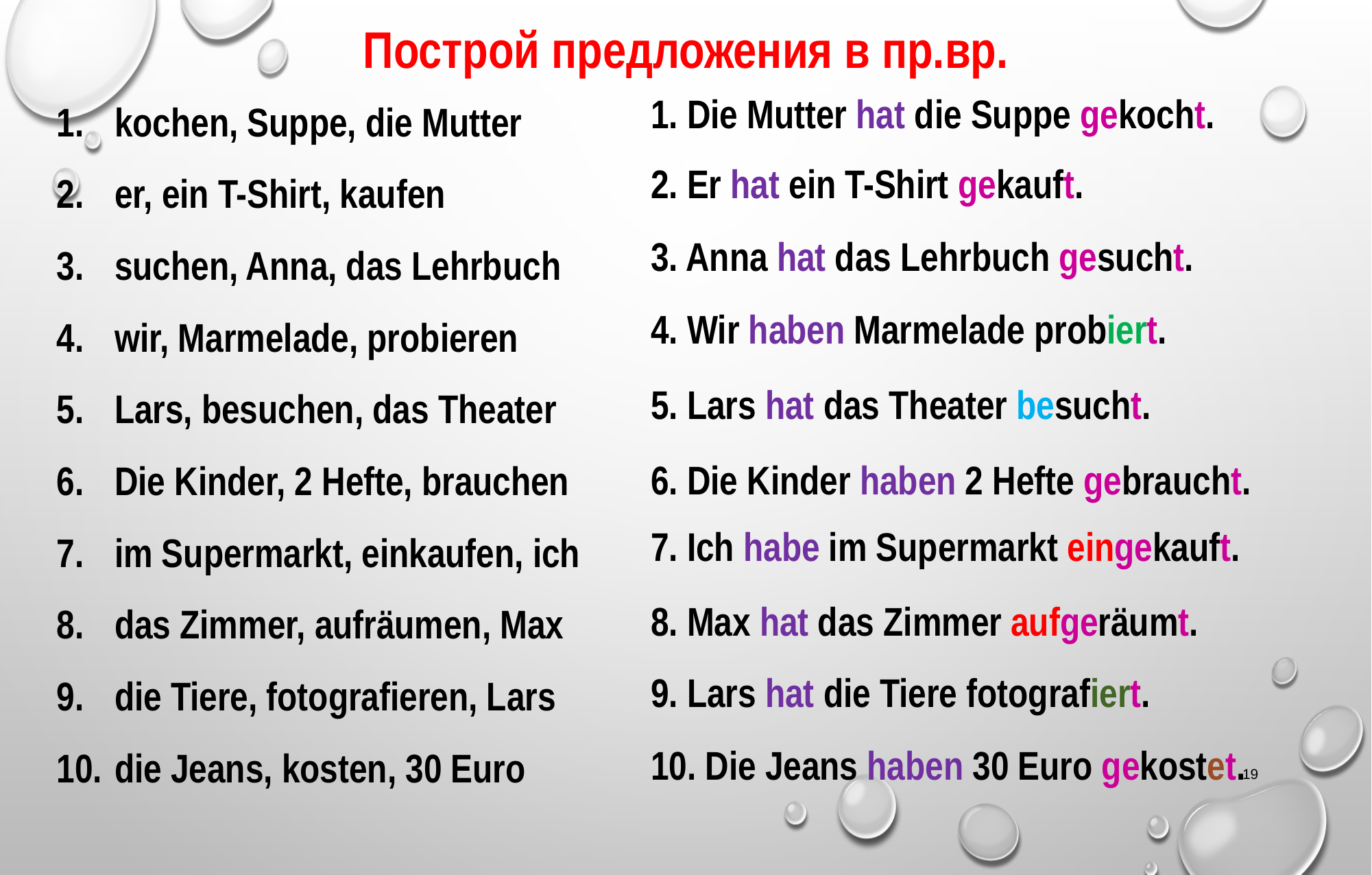

# Построй предложения в пр.вр.
kochen, Suppe, die Mutter
er, ein T-Shirt, kaufen
suchen, Anna, das Lehrbuch
wir, Marmelade, probieren
Lars, besuchen, das Theater
Die Kinder, 2 Hefte, brauchen
im Supermarkt, einkaufen, ich
das Zimmer, aufräumen, Max
die Tiere, fotografieren, Lars
die Jeans, kosten, 30 Euro

1. Die Mutter hat die Suppe gekocht.
2. Er hat ein T-Shirt gekauft.
3. Anna hat das Lehrbuch gesucht.
4. Wir haben Marmelade probiert.
5. Lars hat das Theater besucht.
6. Die Kinder haben 2 Hefte gebraucht.
7. Ich habe im Supermarkt eingekauft.
8. Max hat das Zimmer aufgeräumt.
9. Lars hat die Tiere fotografiert.
10. Die Jeans haben 30 Euro gekostet.
19